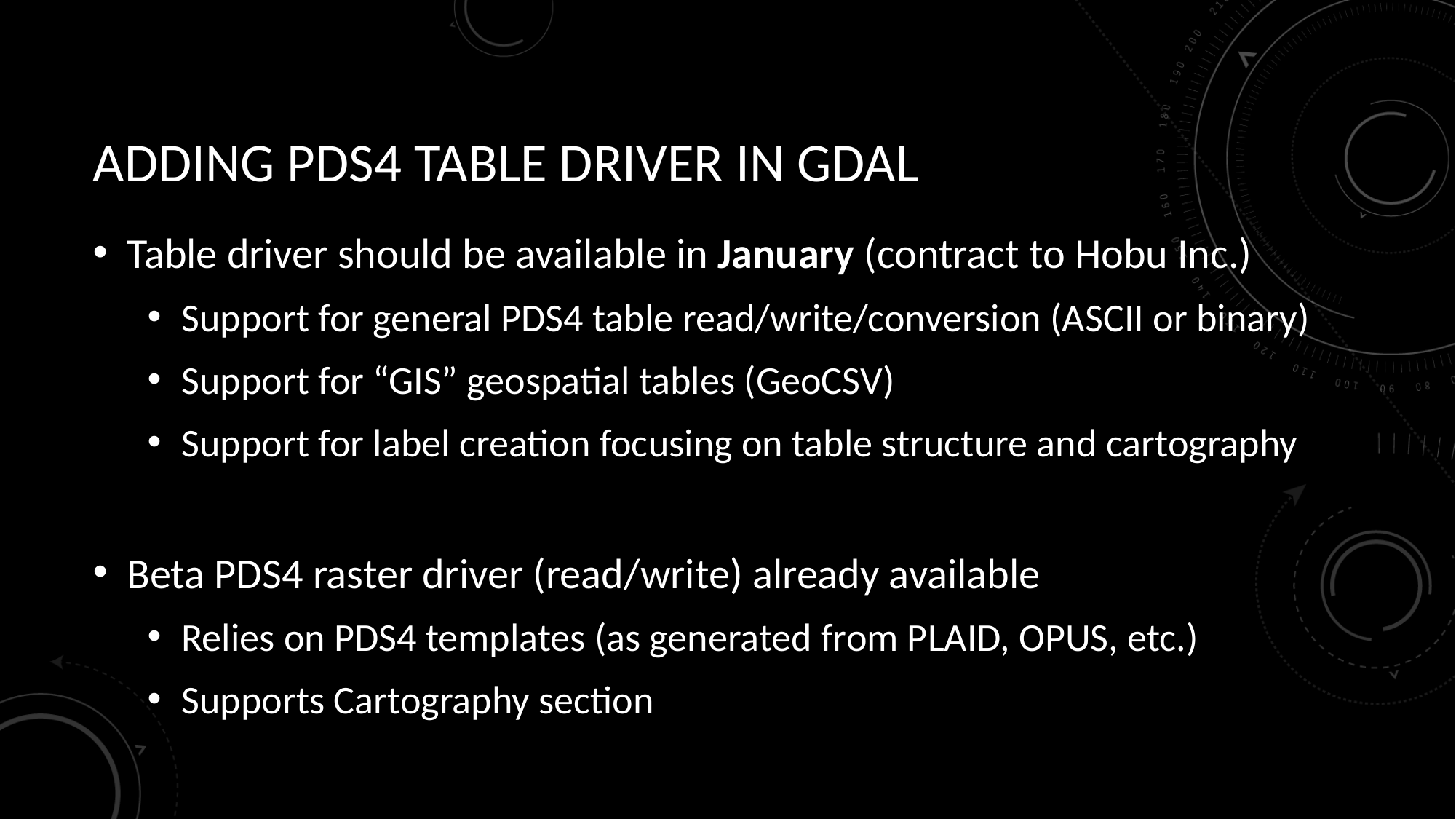

# Adding PDS4 table driver in GDAL
Table driver should be available in January (contract to Hobu Inc.)
Support for general PDS4 table read/write/conversion (ASCII or binary)
Support for “GIS” geospatial tables (GeoCSV)
Support for label creation focusing on table structure and cartography

Beta PDS4 raster driver (read/write) already available
Relies on PDS4 templates (as generated from PLAID, OPUS, etc.)
Supports Cartography section